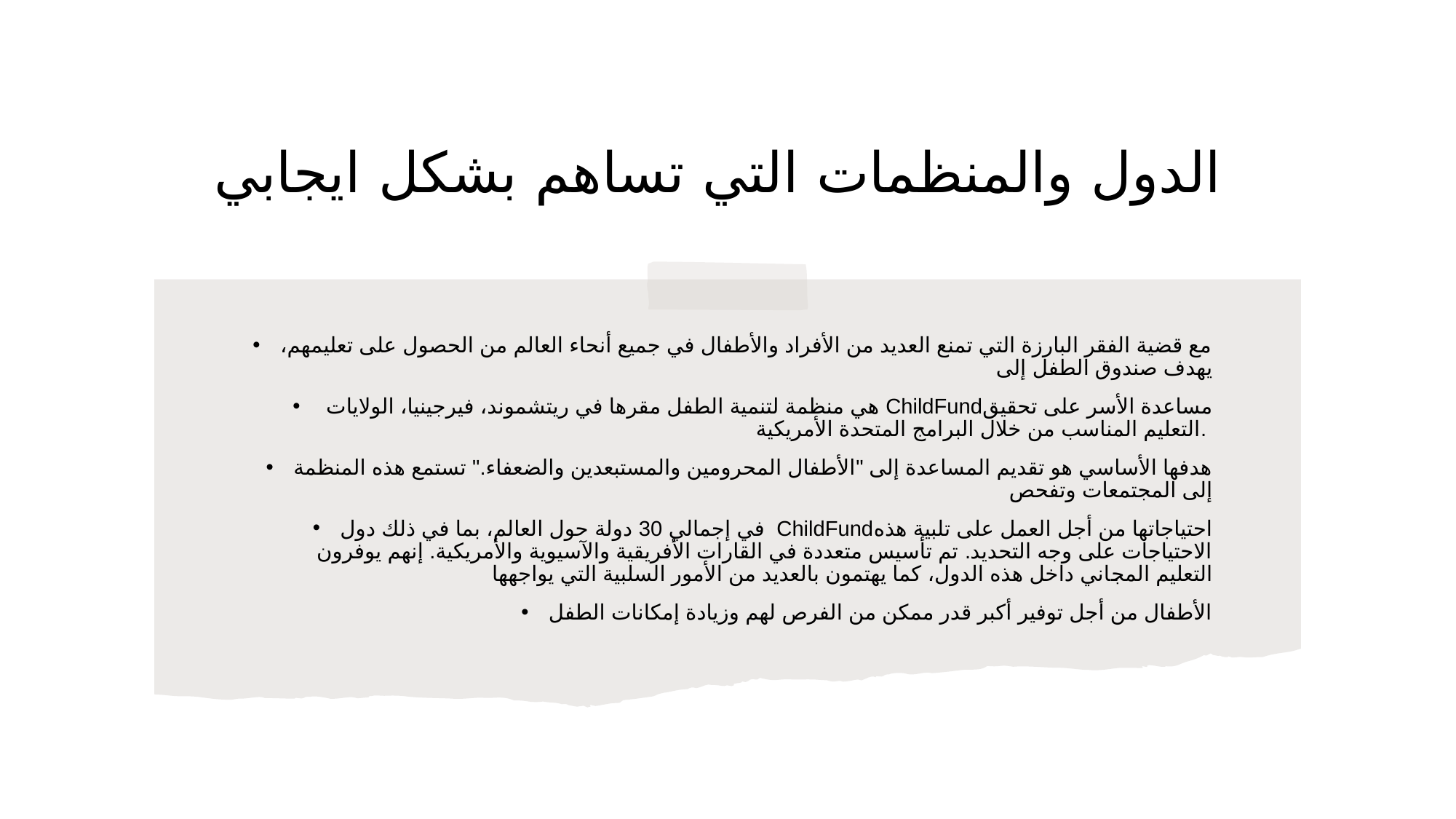

# الدول والمنظمات التي تساهم بشكل ايجابي

مع قضية الفقر البارزة التي تمنع العديد من الأفراد والأطفال في جميع أنحاء العالم من الحصول على تعليمهم، يهدف صندوق الطفل إلى
 هي منظمة لتنمية الطفل مقرها في ريتشموند، فيرجينيا، الولايات ChildFundمساعدة الأسر على تحقيق التعليم المناسب من خلال البرامج المتحدة الأمريكية.
هدفها الأساسي هو تقديم المساعدة إلى "الأطفال المحرومين والمستبعدين والضعفاء." تستمع هذه المنظمة إلى المجتمعات وتفحص
في إجمالي 30 دولة حول العالم، بما في ذلك دول  ChildFundاحتياجاتها من أجل العمل على تلبية هذه الاحتياجات على وجه التحديد. تم تأسيس متعددة في القارات الأفريقية والآسيوية والأمريكية. إنهم يوفرون التعليم المجاني داخل هذه الدول، كما يهتمون بالعديد من الأمور السلبية التي يواجهها
الأطفال من أجل توفير أكبر قدر ممكن من الفرص لهم وزيادة إمكانات الطفل